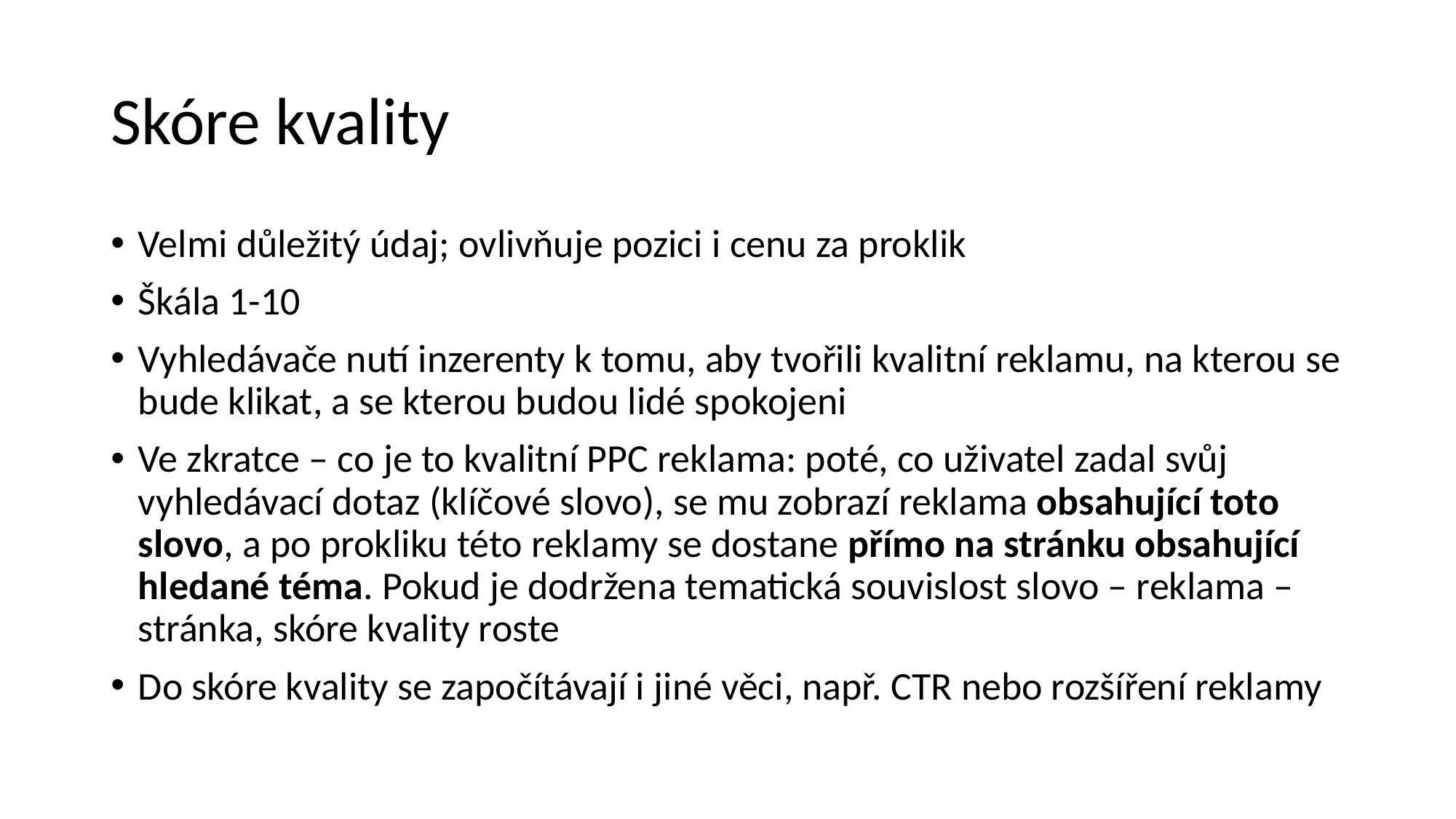

# Skóre kvality
Velmi důležitý údaj; ovlivňuje pozici i cenu za proklik
Škála 1-10
Vyhledávače nutí inzerenty k tomu, aby tvořili kvalitní reklamu, na kterou se bude klikat, a se kterou budou lidé spokojeni
Ve zkratce – co je to kvalitní PPC reklama: poté, co uživatel zadal svůj vyhledávací dotaz (klíčové slovo), se mu zobrazí reklama obsahující toto slovo, a po prokliku této reklamy se dostane přímo na stránku obsahující hledané téma. Pokud je dodržena tematická souvislost slovo – reklama – stránka, skóre kvality roste
Do skóre kvality se započítávají i jiné věci, např. CTR nebo rozšíření reklamy